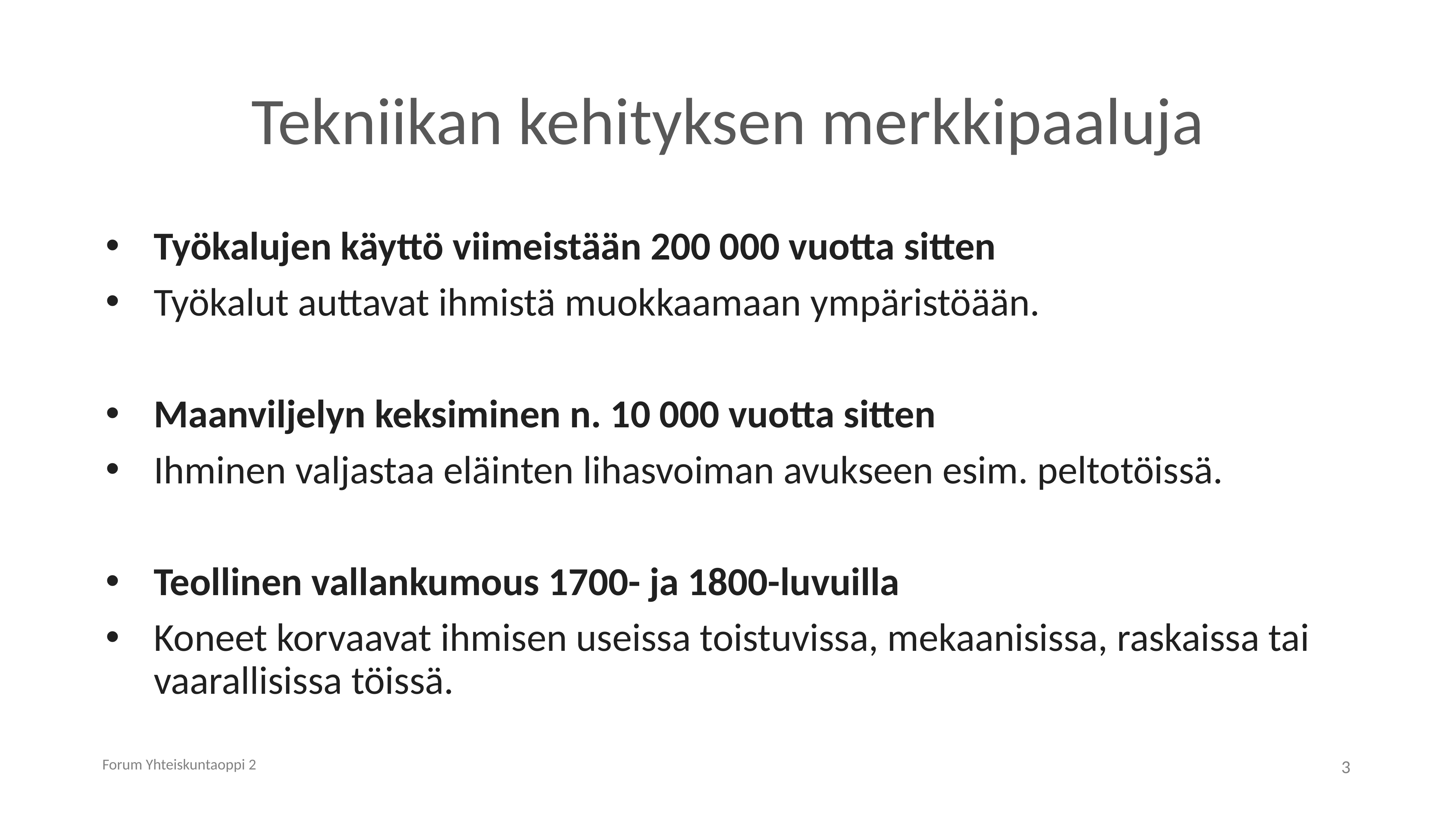

# Tekniikan kehityksen merkkipaaluja
Työkalujen käyttö viimeistään 200 000 vuotta sitten
Työkalut auttavat ihmistä muokkaamaan ympäristöään.

Maanviljelyn keksiminen n. 10 000 vuotta sitten
Ihminen valjastaa eläinten lihasvoiman avukseen esim. peltotöissä.

Teollinen vallankumous 1700- ja 1800-luvuilla
Koneet korvaavat ihmisen useissa toistuvissa, mekaanisissa, raskaissa tai vaarallisissa töissä.
Forum Yhteiskuntaoppi 2
3